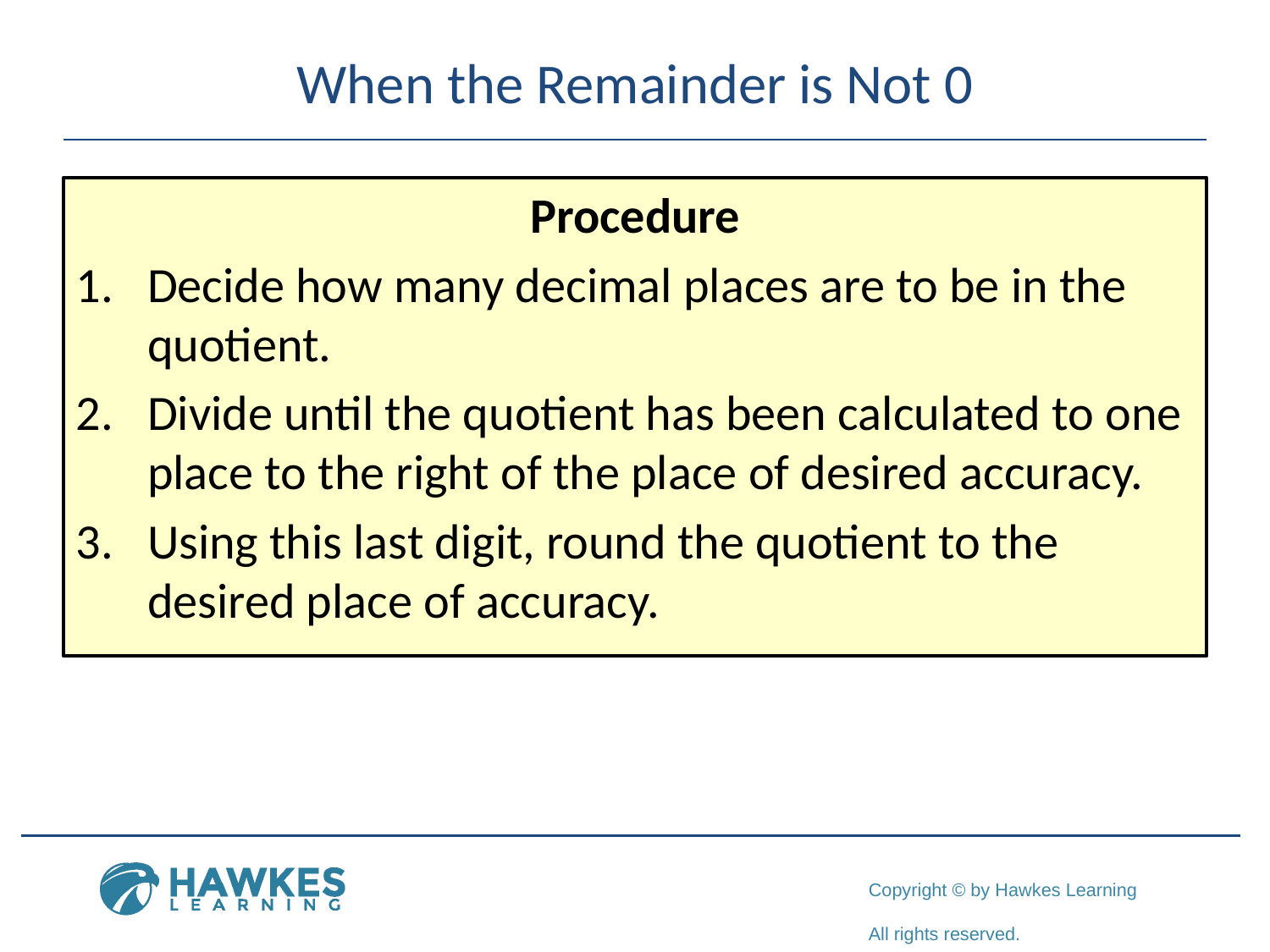

# When the Remainder is Not 0
Procedure
Decide how many decimal places are to be in the quotient.
Divide until the quotient has been calculated to one place to the right of the place of desired accuracy.
Using this last digit, round the quotient to the desired place of accuracy.